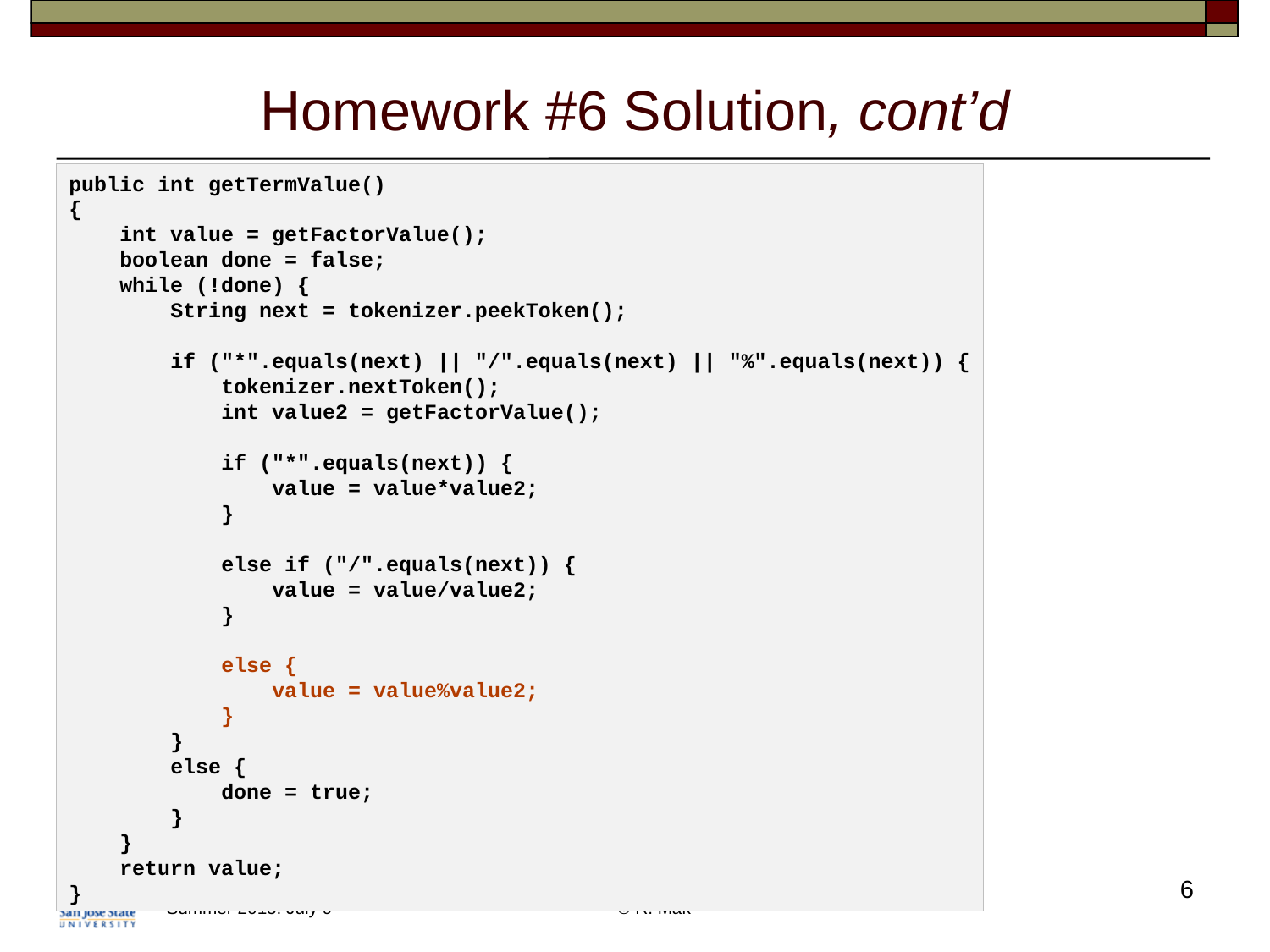

# Homework #6 Solution, cont’d
public int getTermValue()
{
    int value = getFactorValue();
    boolean done = false;
    while (!done) {
        String next = tokenizer.peekToken();

        if ("*".equals(next) || "/".equals(next) || "%".equals(next)) {
            tokenizer.nextToken();
            int value2 = getFactorValue();

            if ("*".equals(next)) {
                value = value*value2;
            }

            else if ("/".equals(next)) {
                value = value/value2;
            }

            else {
                value = value%value2;
            }
        }
        else {
            done = true;
        }
    }
    return value;
}
6